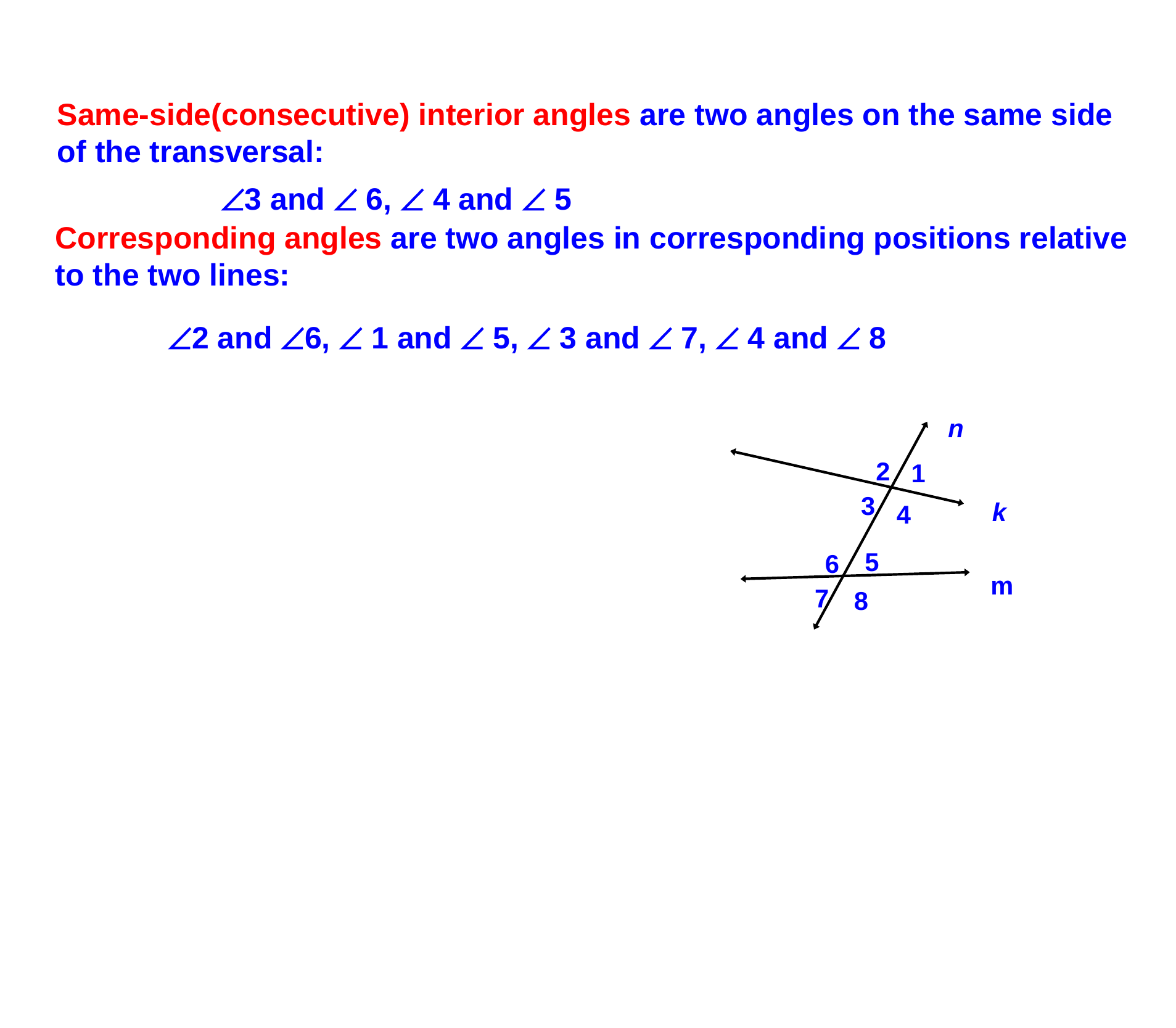

Same-side(consecutive) interior angles are two angles on the same side of the transversal:
∠3 and ∠ 6, ∠ 4 and ∠ 5
Corresponding angles are two angles in corresponding positions relative to the two lines:
∠2 and ∠6, ∠ 1 and ∠ 5, ∠ 3 and ∠ 7, ∠ 4 and ∠ 8
n
2
1
3
k
4
5
6
m
7
8